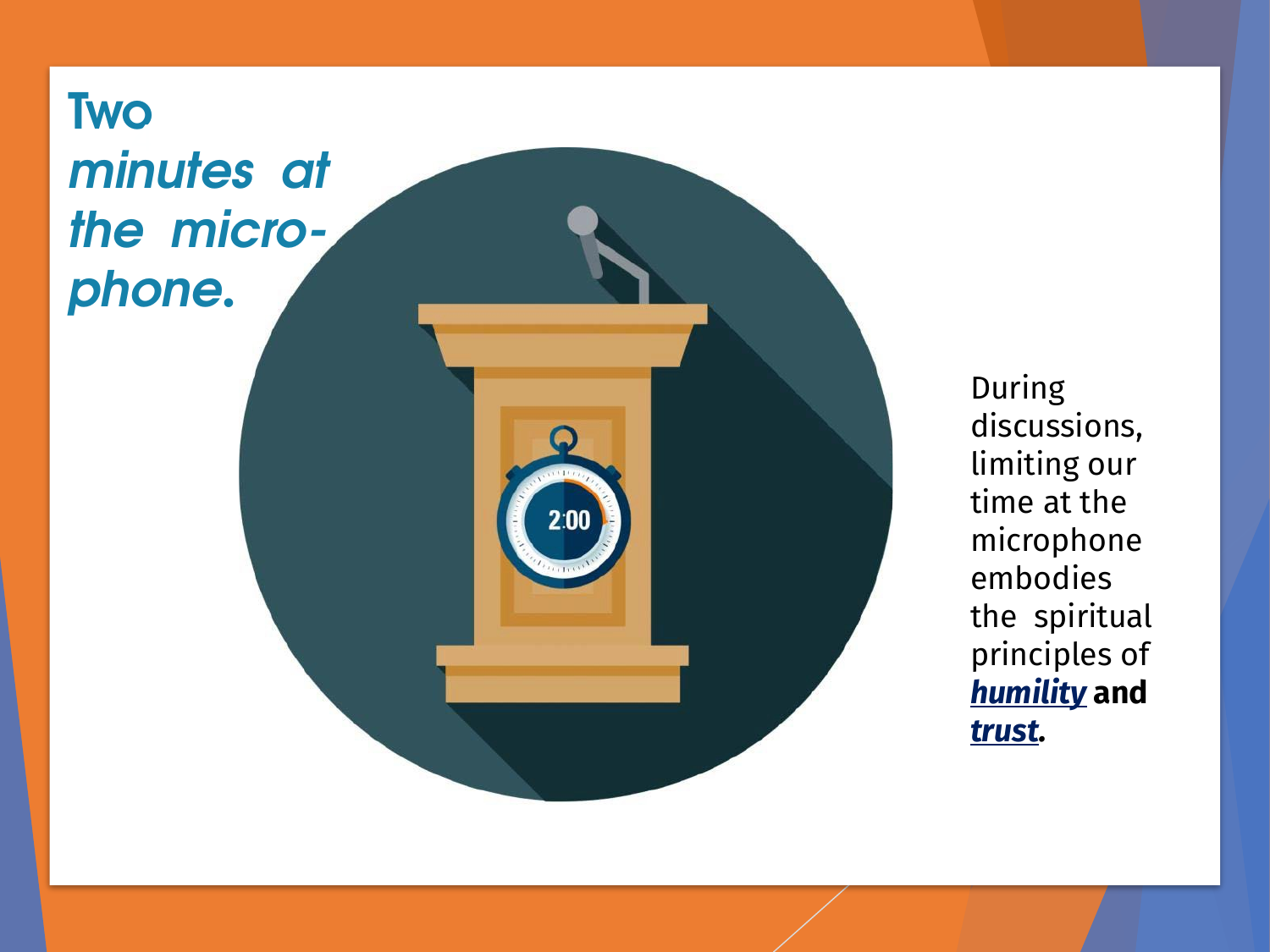

# Two  minutes  at the  micro-  phone.
4

During  discussions,  limiting our  time at the  microphone  embodies the  spiritual  principles of  humility and  trust.